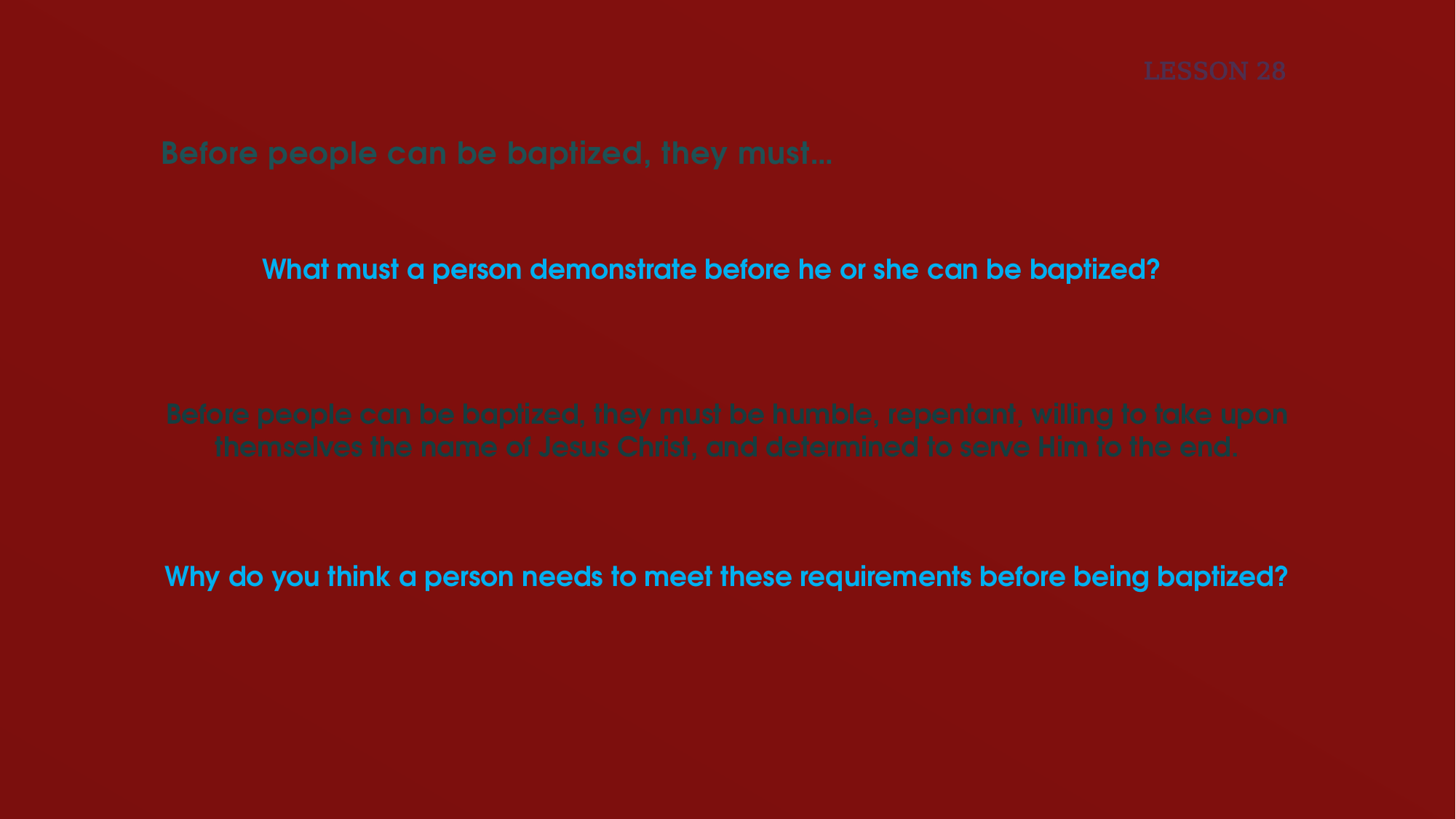

LESSON 28
Before people can be baptized, they must…
What must a person demonstrate before he or she can be baptized?
Before people can be baptized, they must be humble, repentant, willing to take upon themselves the name of Jesus Christ, and determined to serve Him to the end.
Why do you think a person needs to meet these requirements before being baptized?